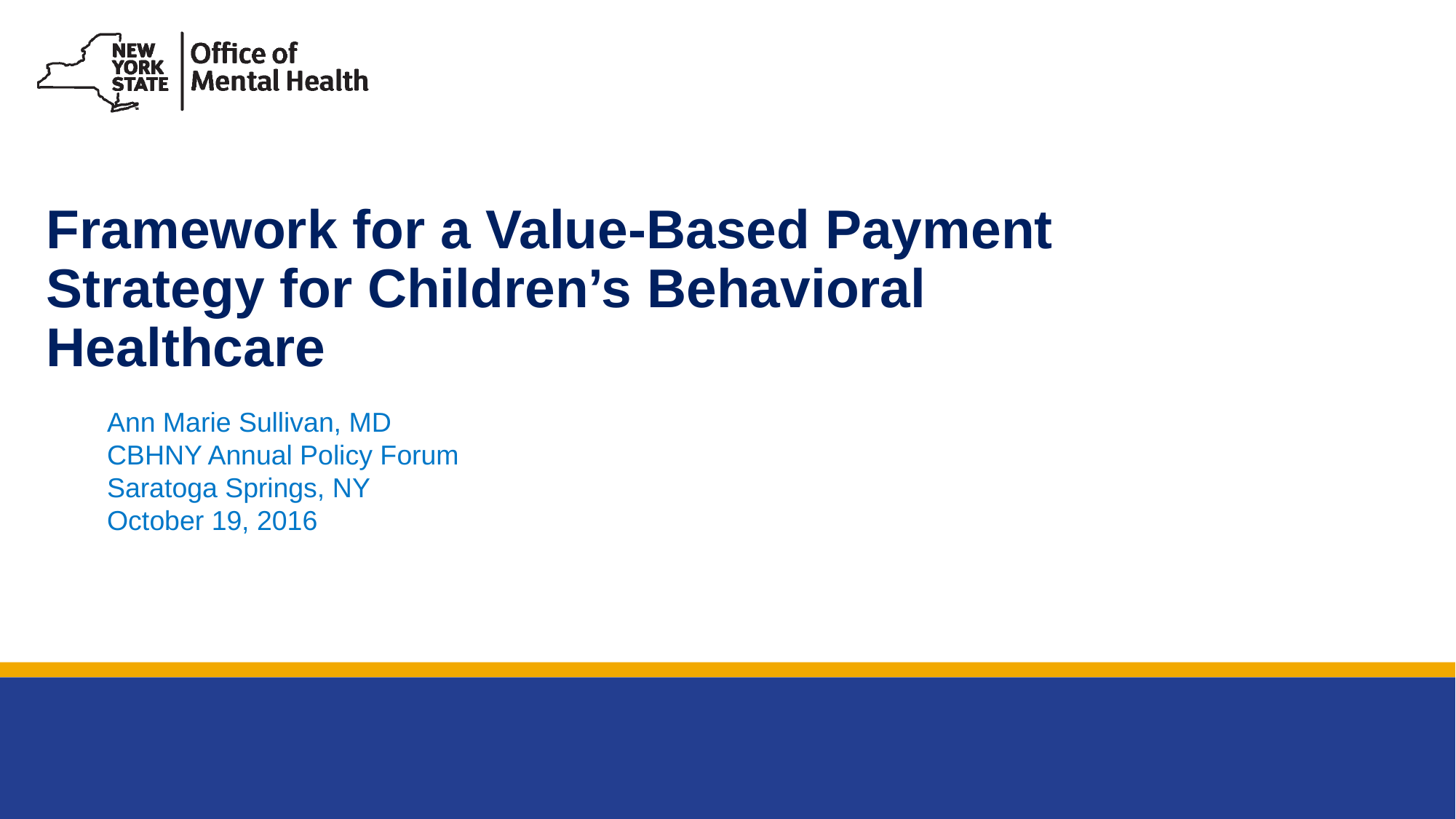

Framework for a Value-Based Payment Strategy for Children’s Behavioral Healthcare
Ann Marie Sullivan, MD
CBHNY Annual Policy Forum
Saratoga Springs, NY
October 19, 2016